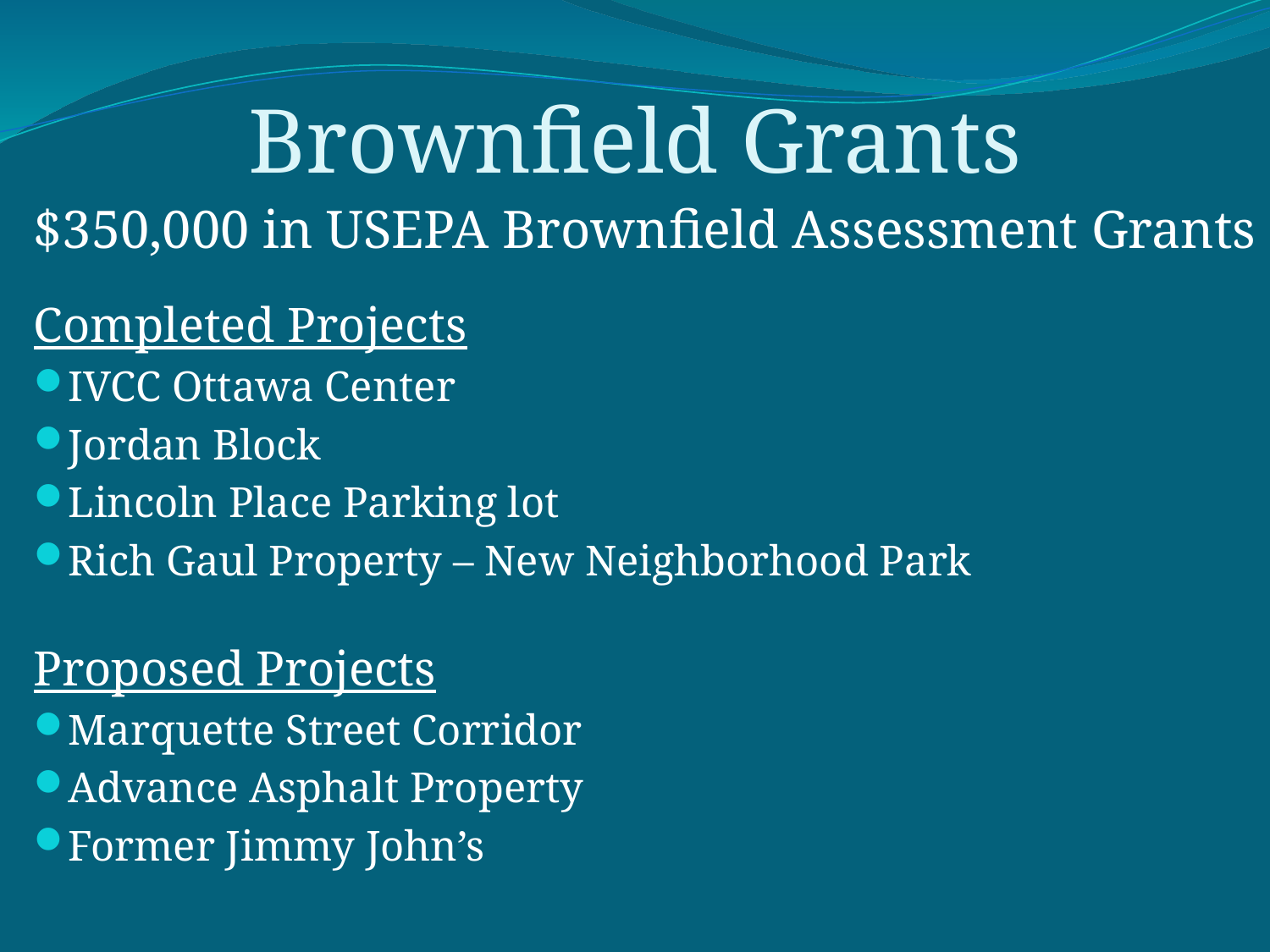

# Brownfield Grants
$350,000 in USEPA Brownfield Assessment Grants

Completed Projects
IVCC Ottawa Center
Jordan Block
Lincoln Place Parking lot
Rich Gaul Property – New Neighborhood Park

Proposed Projects
Marquette Street Corridor
Advance Asphalt Property
Former Jimmy John’s